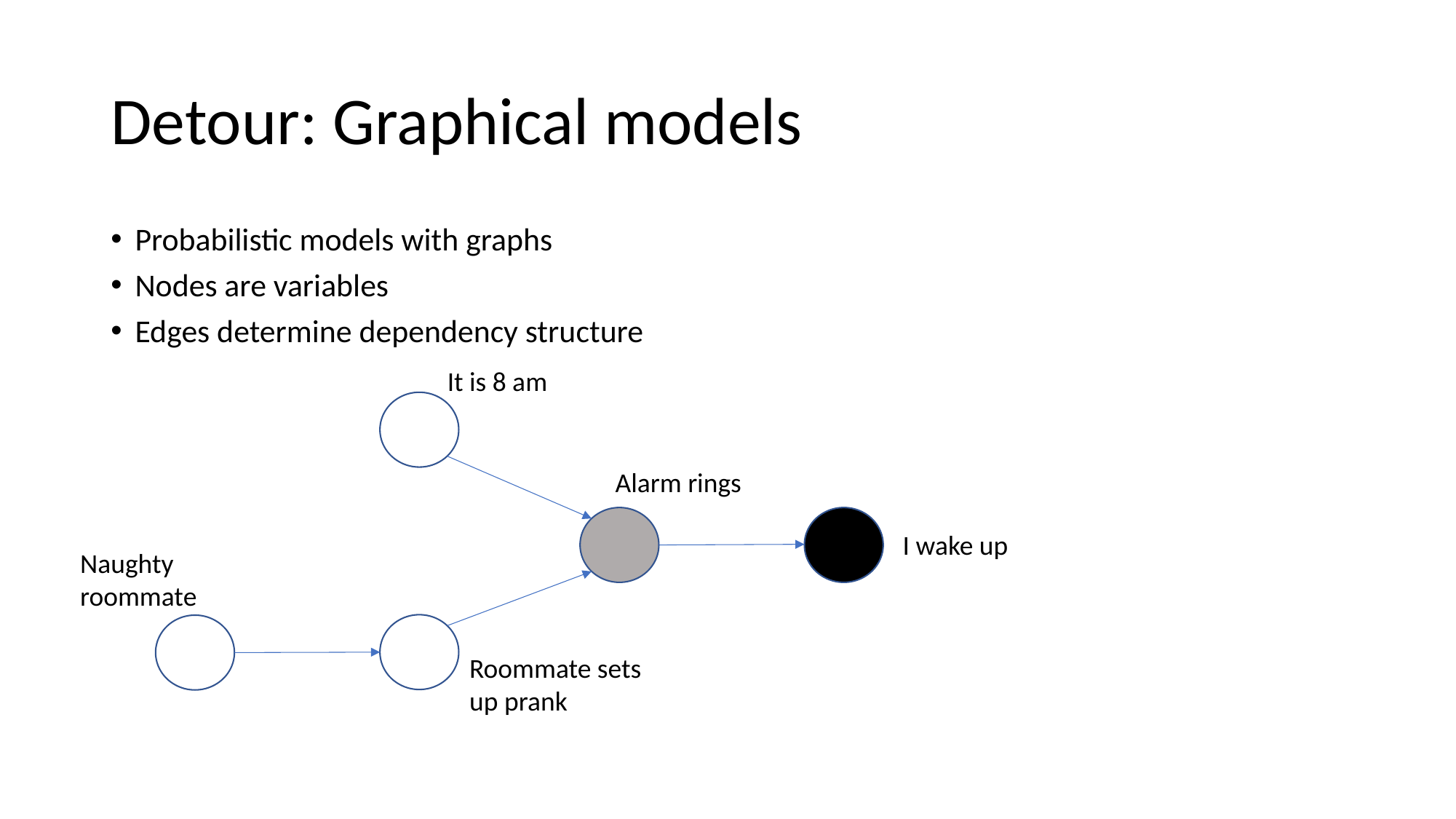

# Detour: Graphical models
Probabilistic models with graphs
Nodes are variables
Edges determine dependency structure
It is 8 am

Alarm rings

I wake up
Naughty roommate

Roommate sets up prank